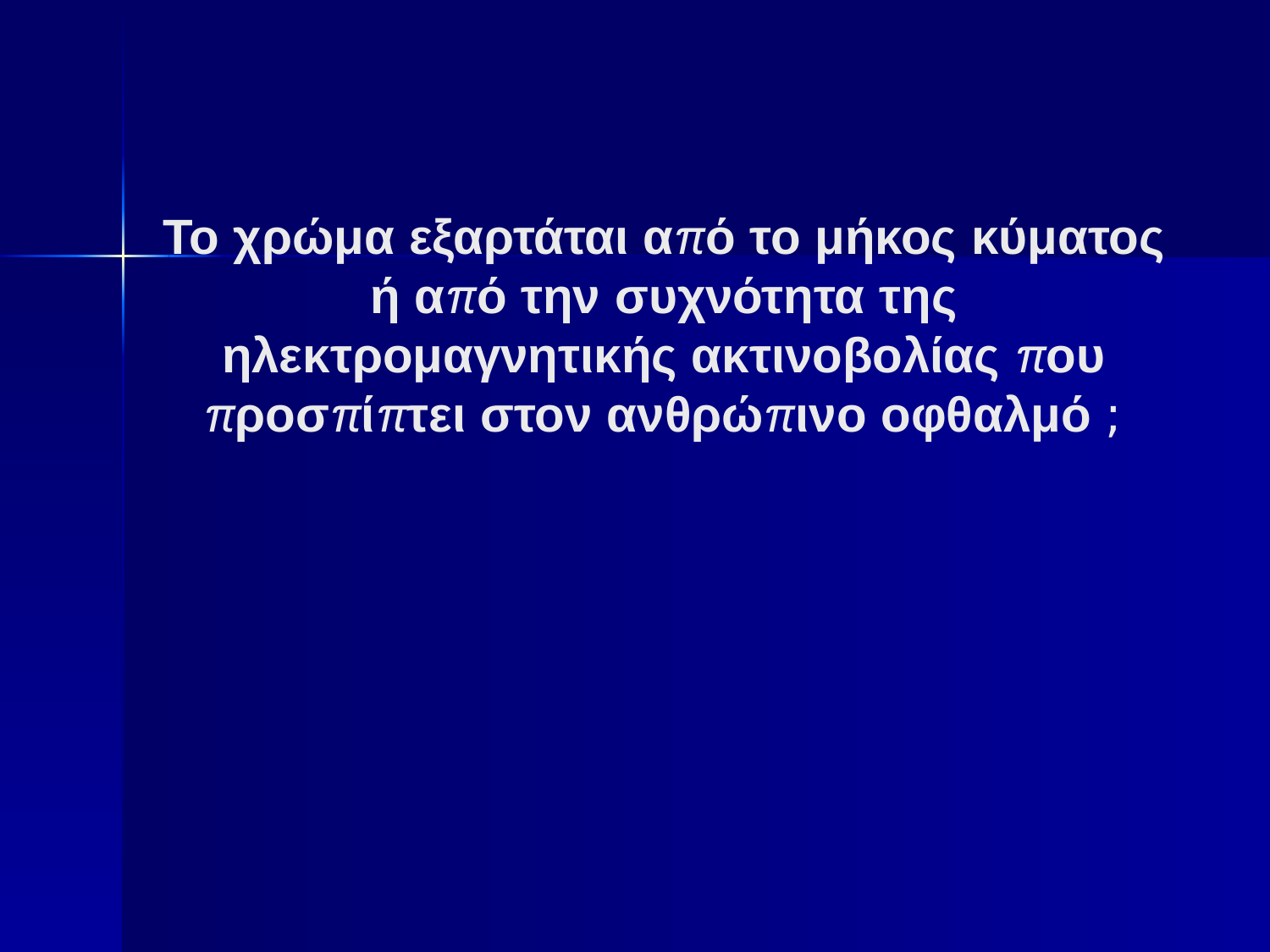

# Το χρώμα εξαρτάται από το μήκος κύματος ή από την συχνότητα της ηλεκτρομαγνητικής ακτινοβολίας που προσπίπτει στον ανθρώπινο οφθαλμό ;